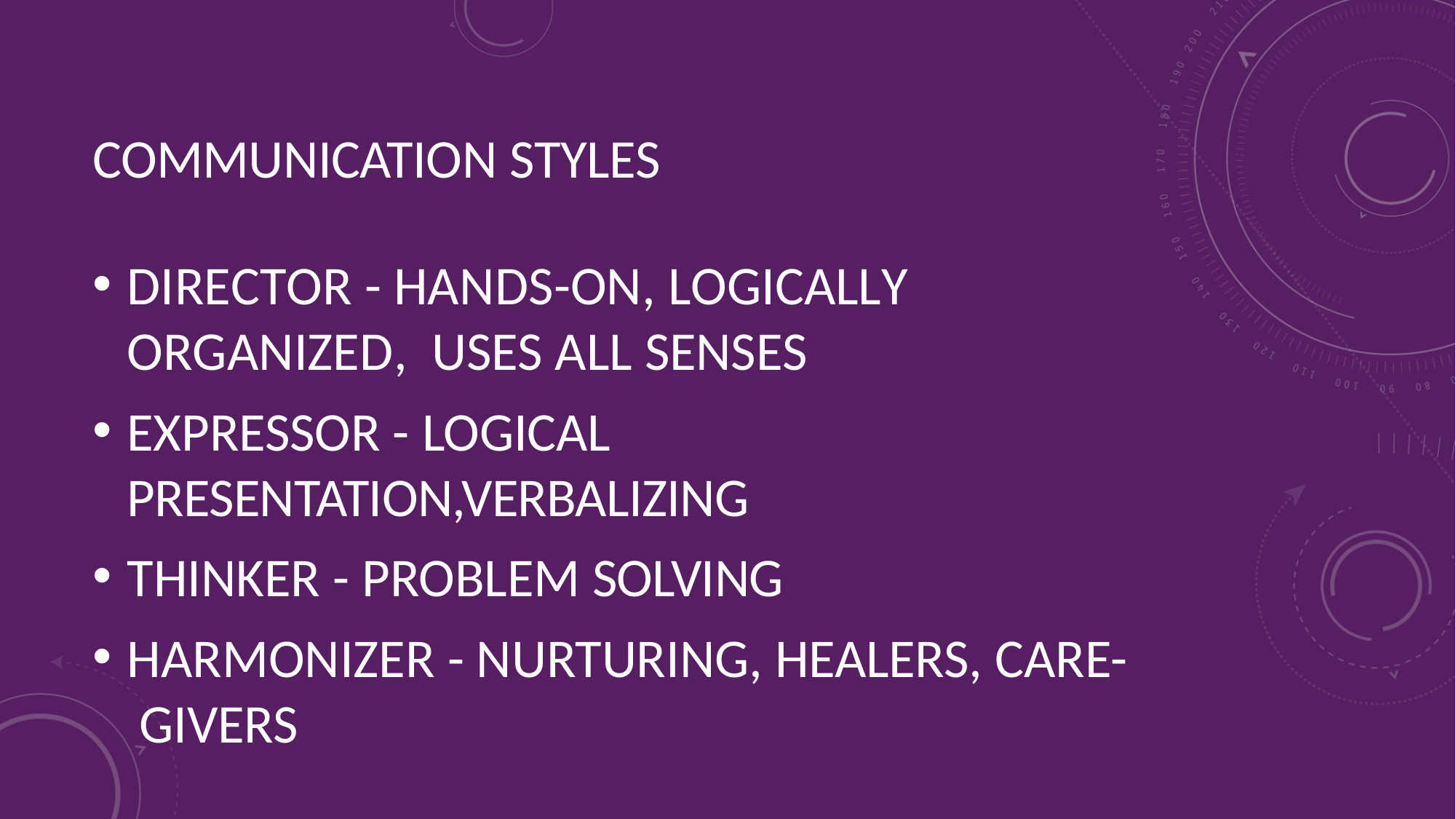

COMMUNICATION STYLES

DIRECTOR - HANDS-ON, LOGICALLY	ORGANIZED,  USES ALL SENSES
EXPRESSOR - LOGICAL	PRESENTATION,VERBALIZING
THINKER - PROBLEM SOLVING
HARMONIZER - NURTURING, HEALERS, CARE-  GIVERS